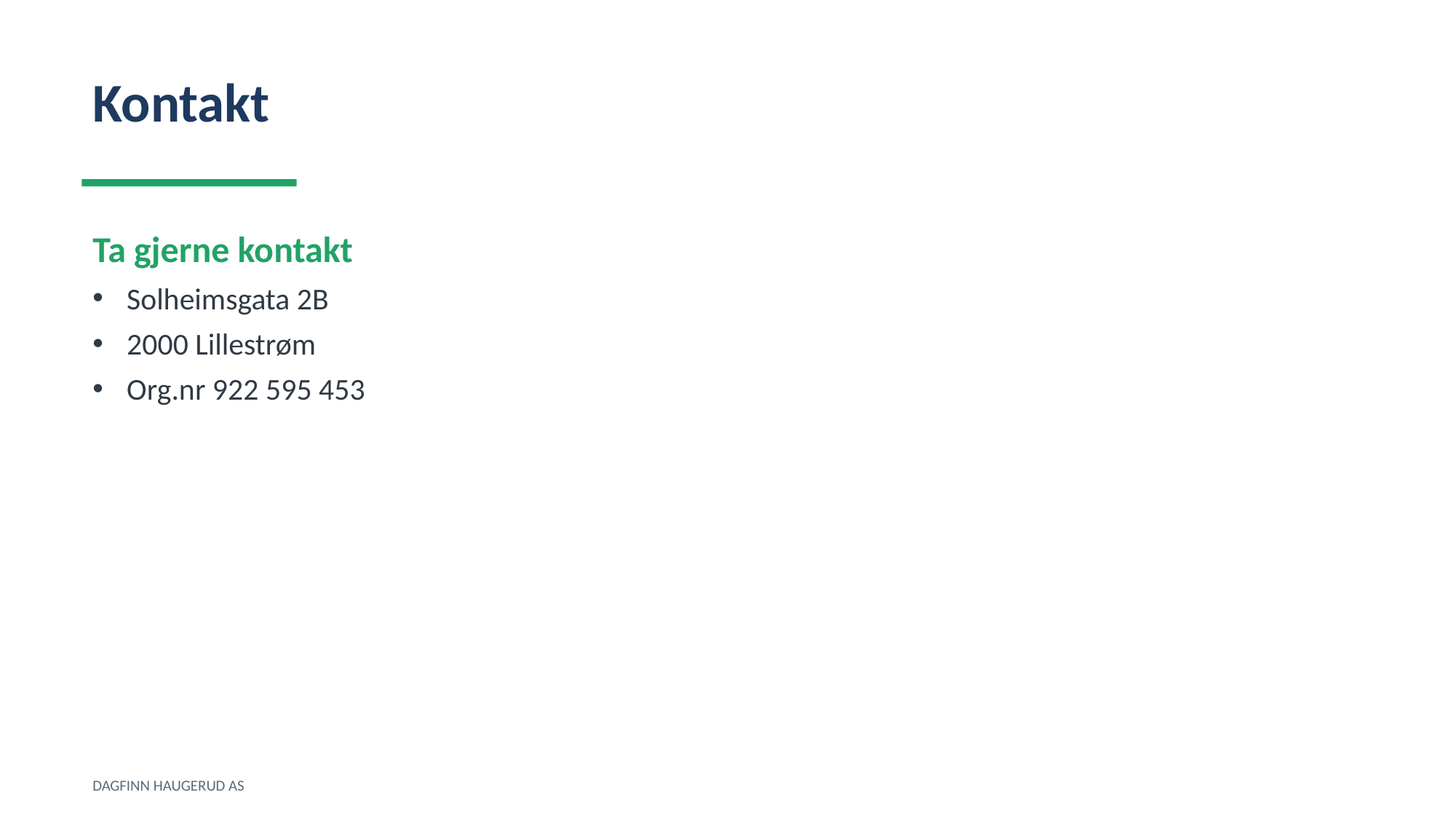

Kontakt

Ta gjerne kontakt
Solheimsgata 2B
2000 Lillestrøm
Org.nr 922 595 453
DAGFINN HAUGERUD AS